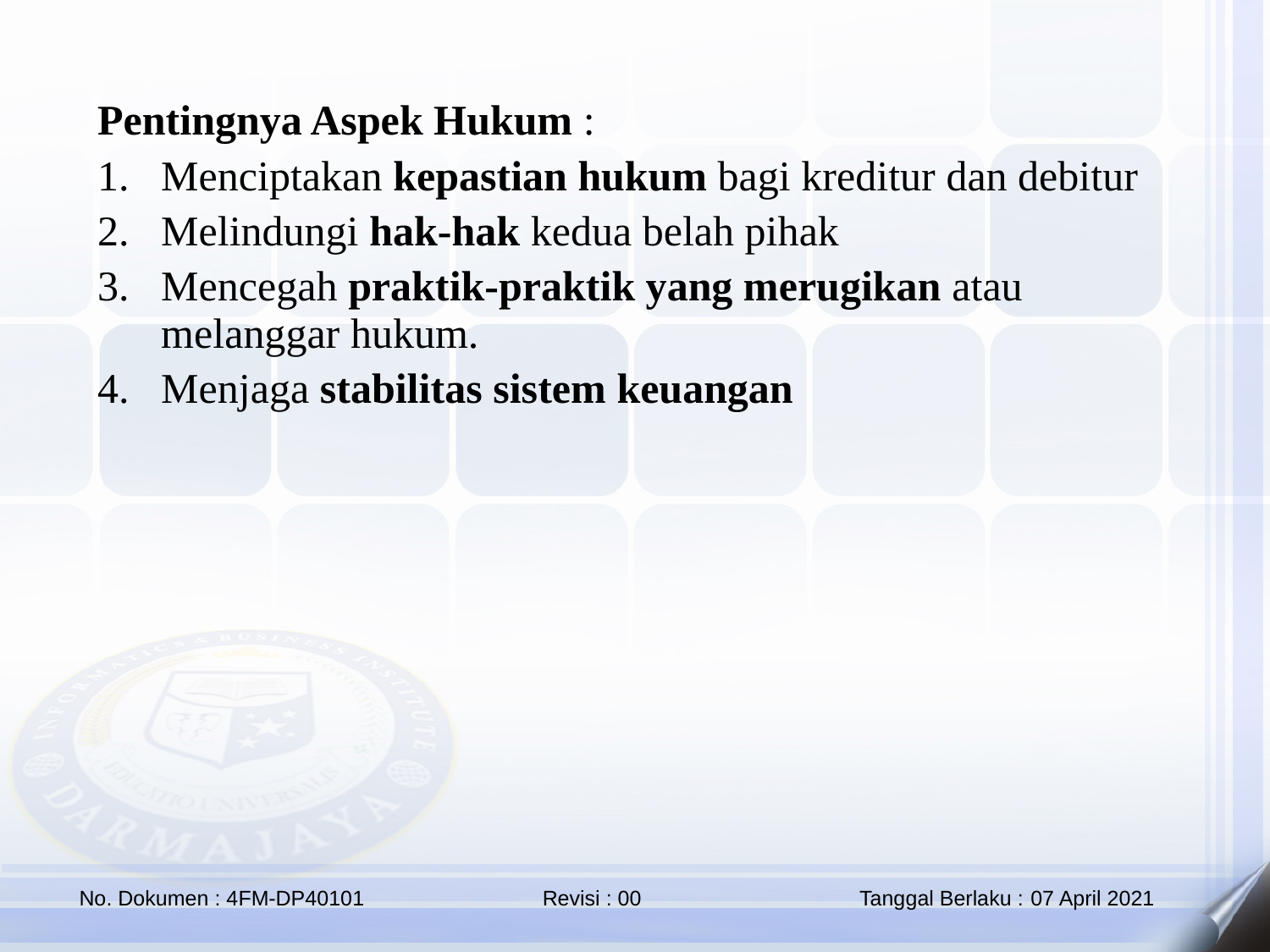

Pentingnya Aspek Hukum :
Menciptakan kepastian hukum bagi kreditur dan debitur
Melindungi hak-hak kedua belah pihak
Mencegah praktik-praktik yang merugikan atau melanggar hukum.
Menjaga stabilitas sistem keuangan